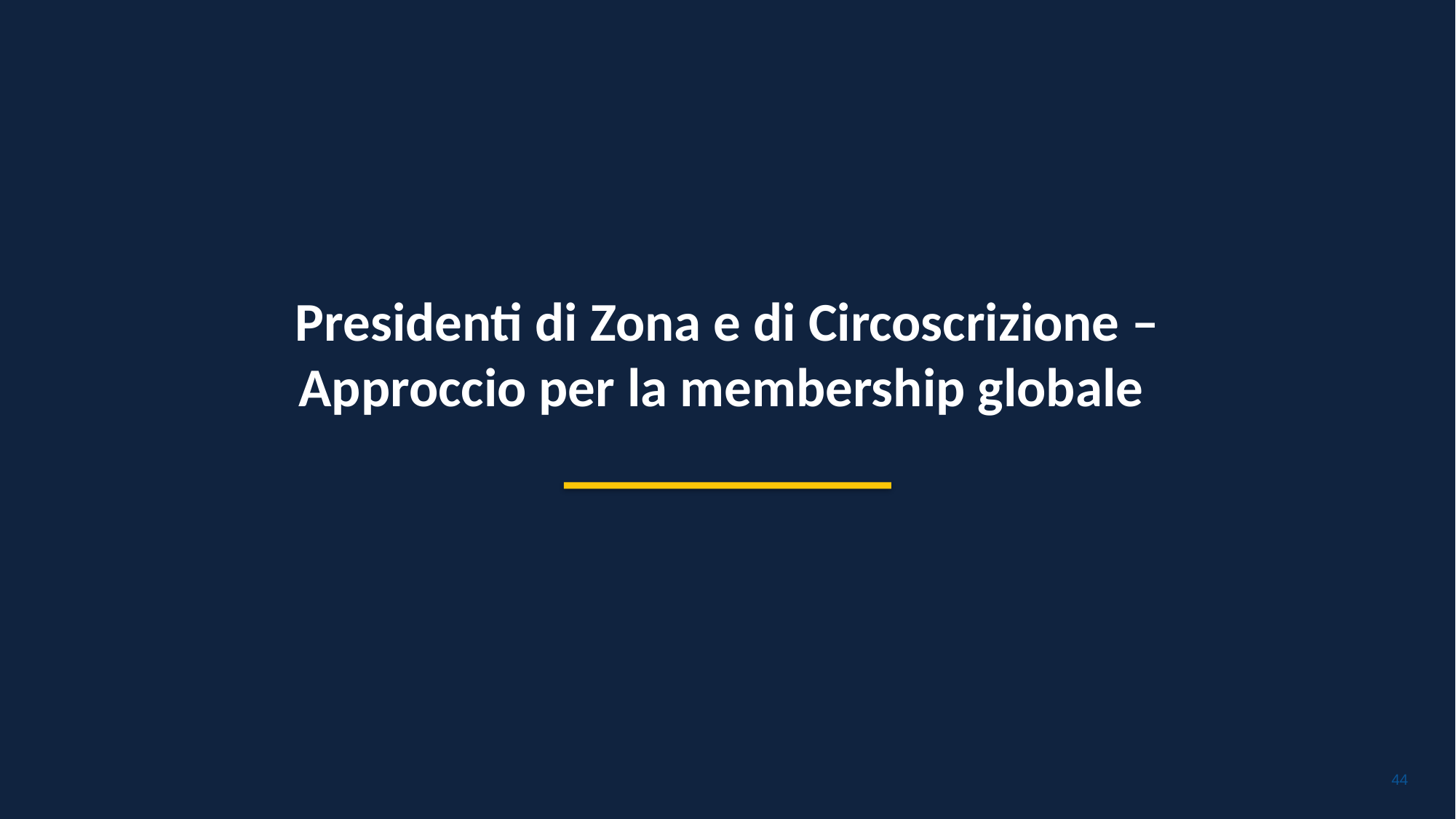

Presidenti di Zona e di Circoscrizione – Approccio per la membership globale